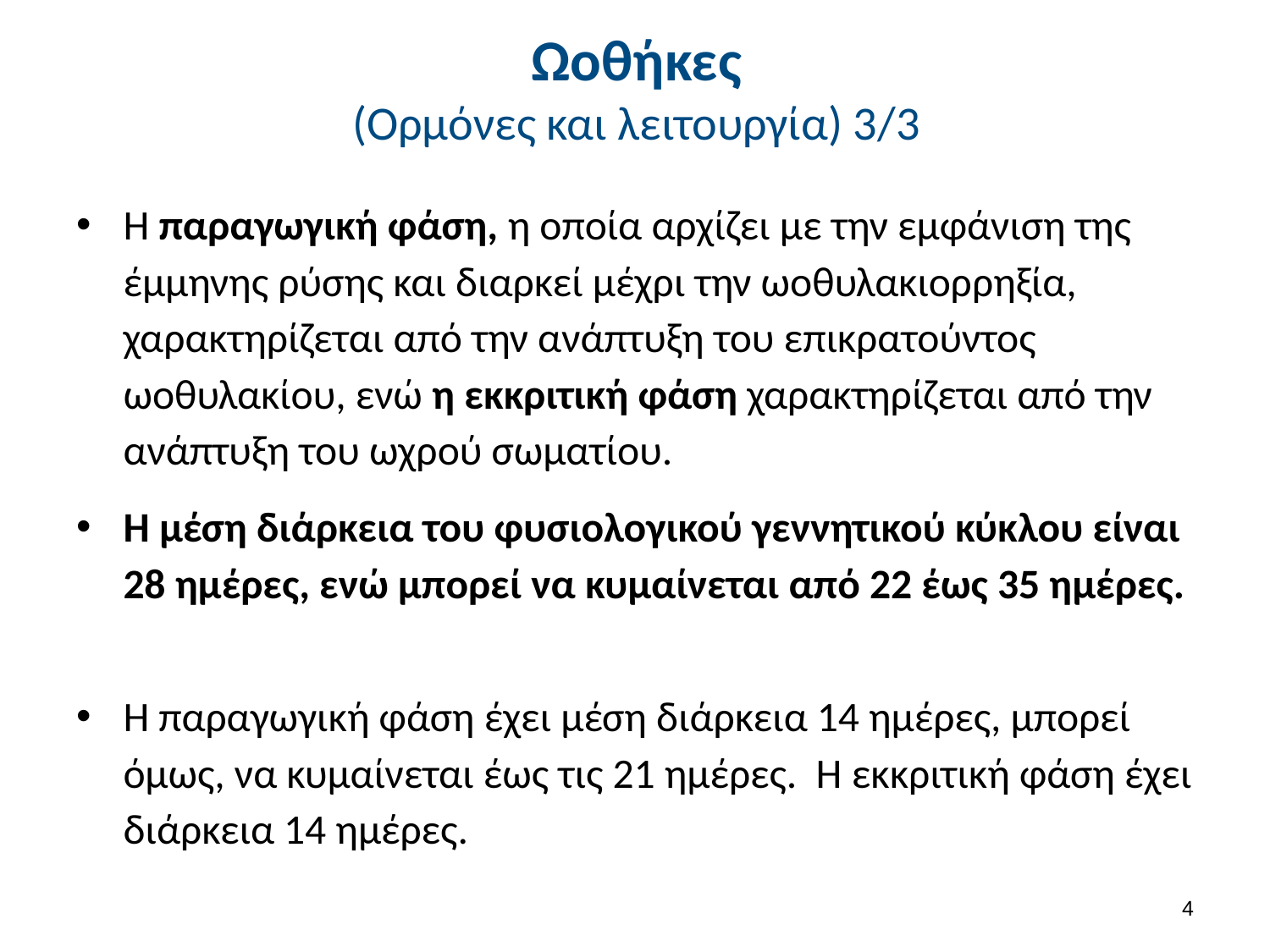

# Ωοθήκες (Ορμόνες και λειτουργία) 3/3
Η παραγωγική φάση, η οποία αρχίζει με την εμφάνιση της έμμηνης ρύσης και διαρκεί μέχρι την ωοθυλακιορρηξία, χαρακτηρίζεται από την ανάπτυξη του επικρατούντος ωοθυλακίου, ενώ η εκκριτική φάση χαρακτηρίζεται από την ανάπτυξη του ωχρού σωματίου.
Η μέση διάρκεια του φυσιολογικού γεννητικού κύκλου είναι 28 ημέρες, ενώ μπορεί να κυμαίνεται από 22 έως 35 ημέρες.
Η παραγωγική φάση έχει μέση διάρκεια 14 ημέρες, μπορεί όμως, να κυμαίνεται έως τις 21 ημέρες.  Η εκκριτική φάση έχει διάρκεια 14 ημέρες.
4